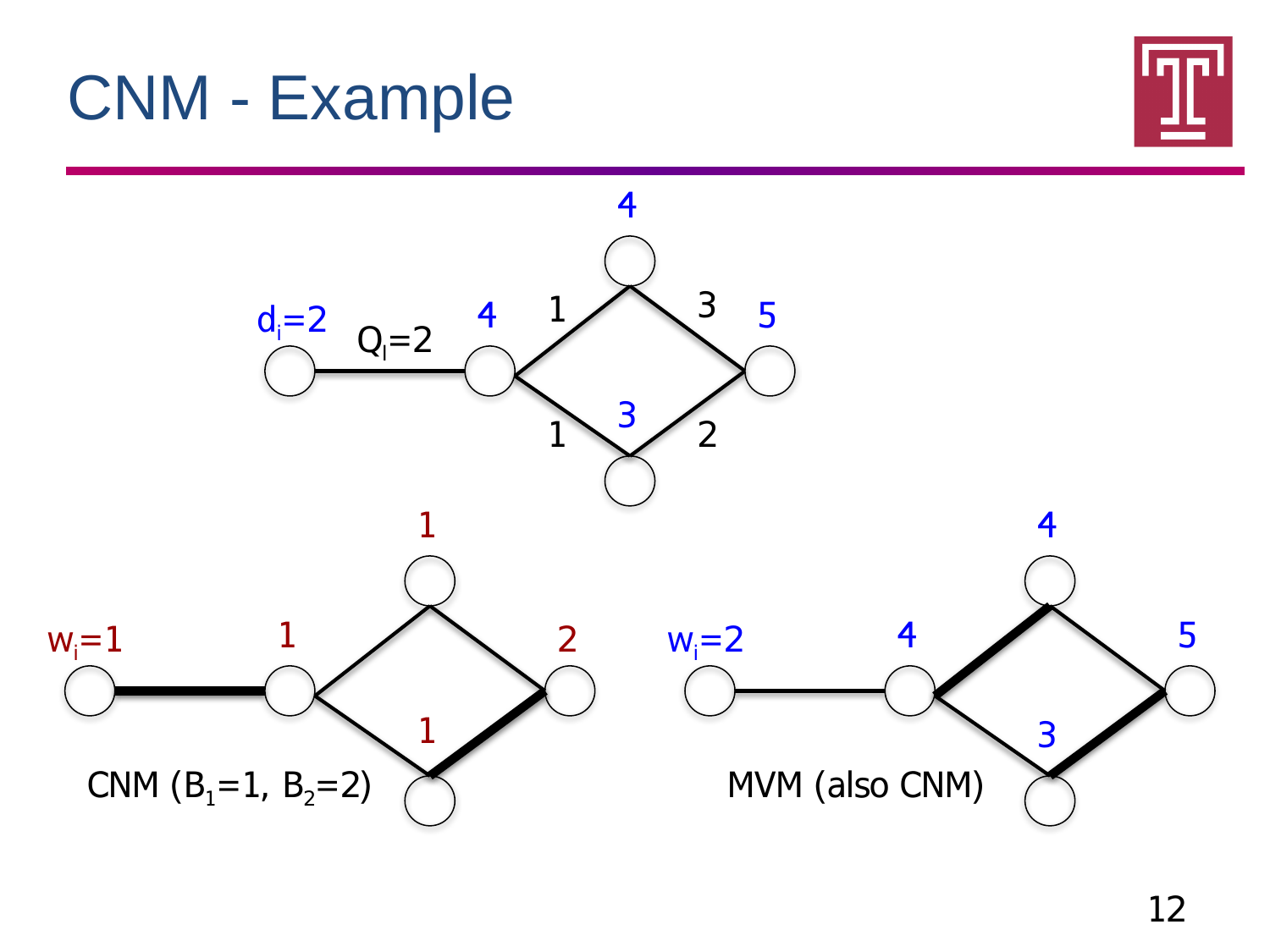

CNM - Example
4

3
1
4
5
di=2
Ql=2

3
1
2

1
4

1
4
5
wi=1
2
wi=2

1
3
CNM (B1=1, B2=2)
MVM (also CNM)

12